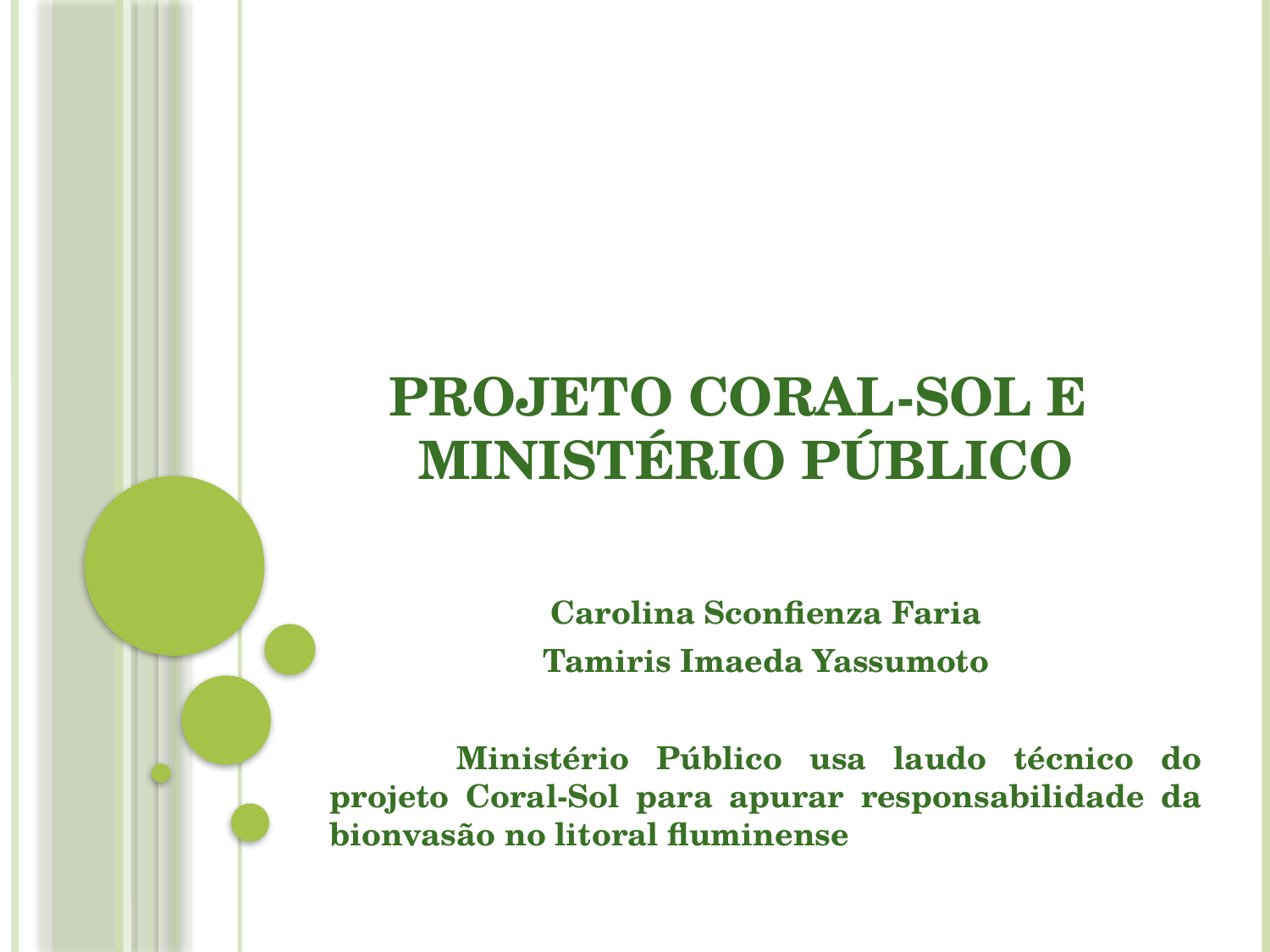

# Projeto Coral-Sol e Ministério Público
Carolina Sconfienza Faria
Tamiris Imaeda Yassumoto

	Ministério Público usa laudo técnico do projeto Coral-Sol para apurar responsabilidade da bionvasão no litoral fluminense